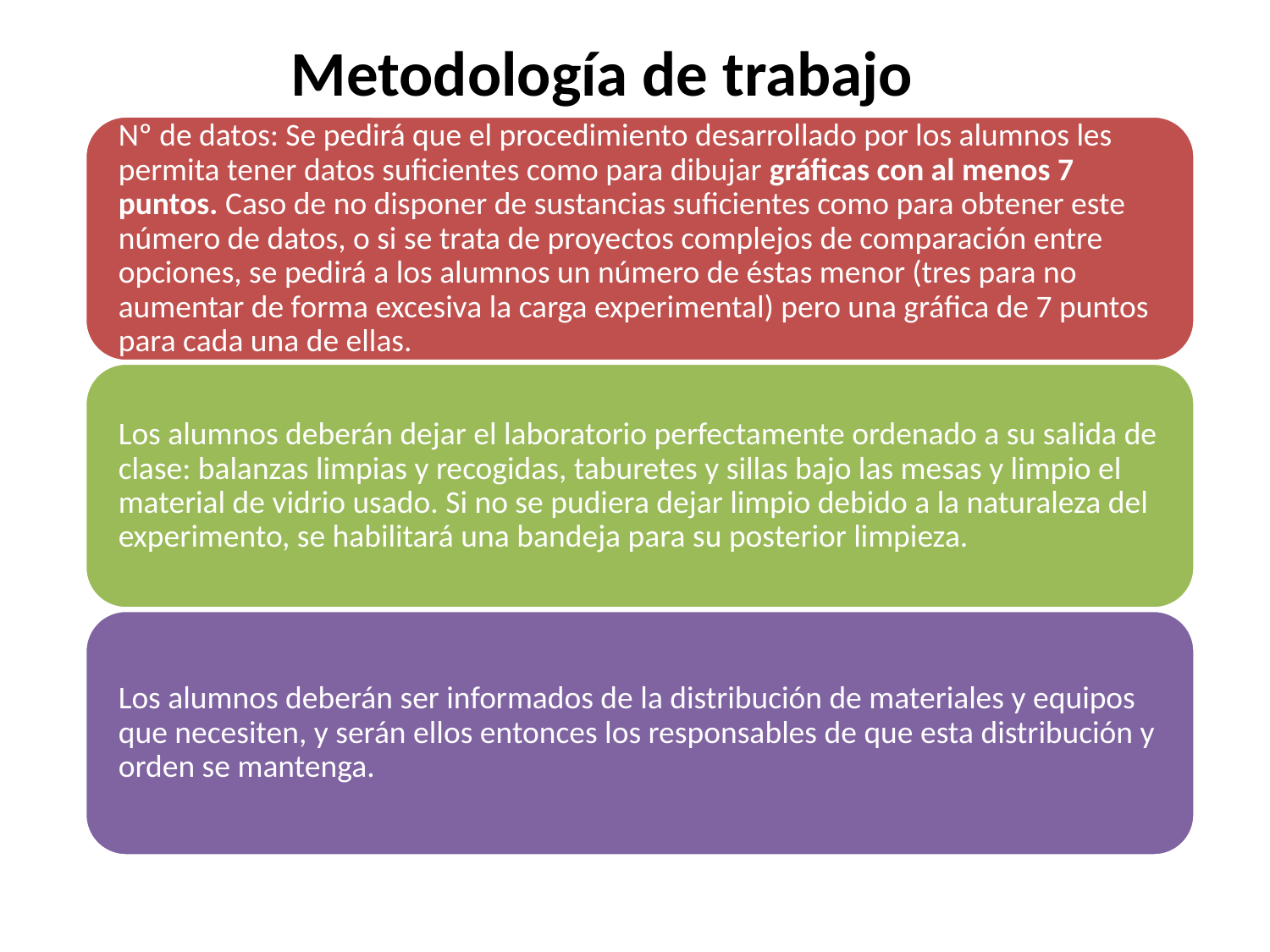

Metodología de trabajo
Nº de datos: Se pedirá que el procedimiento desarrollado por los alumnos les permita tener datos suficientes como para dibujar gráficas con al menos 7 puntos. Caso de no disponer de sustancias suficientes como para obtener este número de datos, o si se trata de proyectos complejos de comparación entre opciones, se pedirá a los alumnos un número de éstas menor (tres para no aumentar de forma excesiva la carga experimental) pero una gráfica de 7 puntos para cada una de ellas.
Los alumnos deberán dejar el laboratorio perfectamente ordenado a su salida de clase: balanzas limpias y recogidas, taburetes y sillas bajo las mesas y limpio el material de vidrio usado. Si no se pudiera dejar limpio debido a la naturaleza del experimento, se habilitará una bandeja para su posterior limpieza.
Los alumnos deberán ser informados de la distribución de materiales y equipos que necesiten, y serán ellos entonces los responsables de que esta distribución y orden se mantenga.